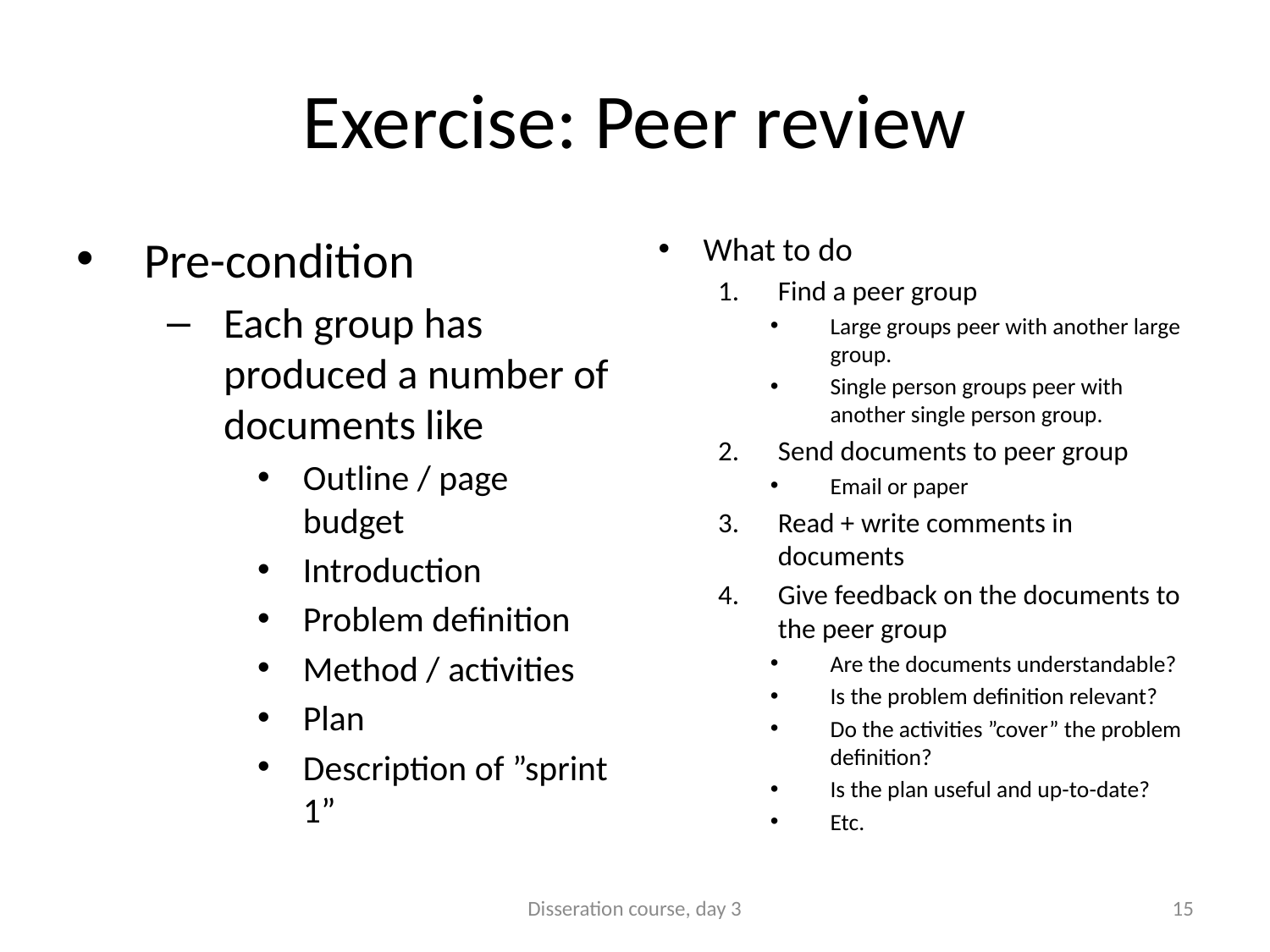

# Exercise: Peer review
Pre-condition
Each group has produced a number of documents like
Outline / page budget
Introduction
Problem definition
Method / activities
Plan
Description of ”sprint 1”
What to do
Find a peer group
Large groups peer with another large group.
Single person groups peer with another single person group.
Send documents to peer group
Email or paper
Read + write comments in documents
Give feedback on the documents to the peer group
Are the documents understandable?
Is the problem definition relevant?
Do the activities ”cover” the problem definition?
Is the plan useful and up-to-date?
Etc.

Disseration course, day 3
15